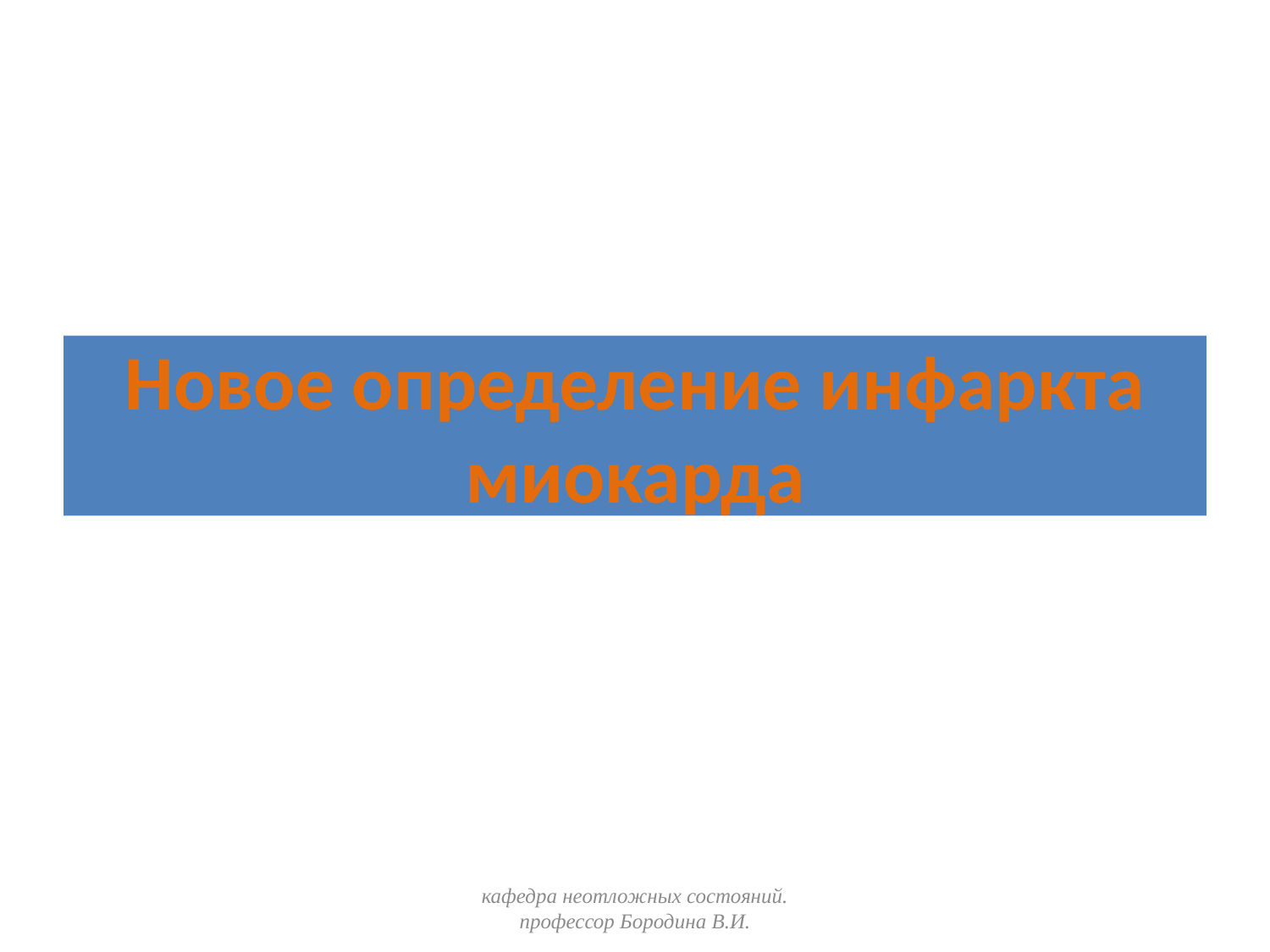

# Новое определение инфаркта миокарда
кафедра неотложных состояний. профессор Бородина В.И.